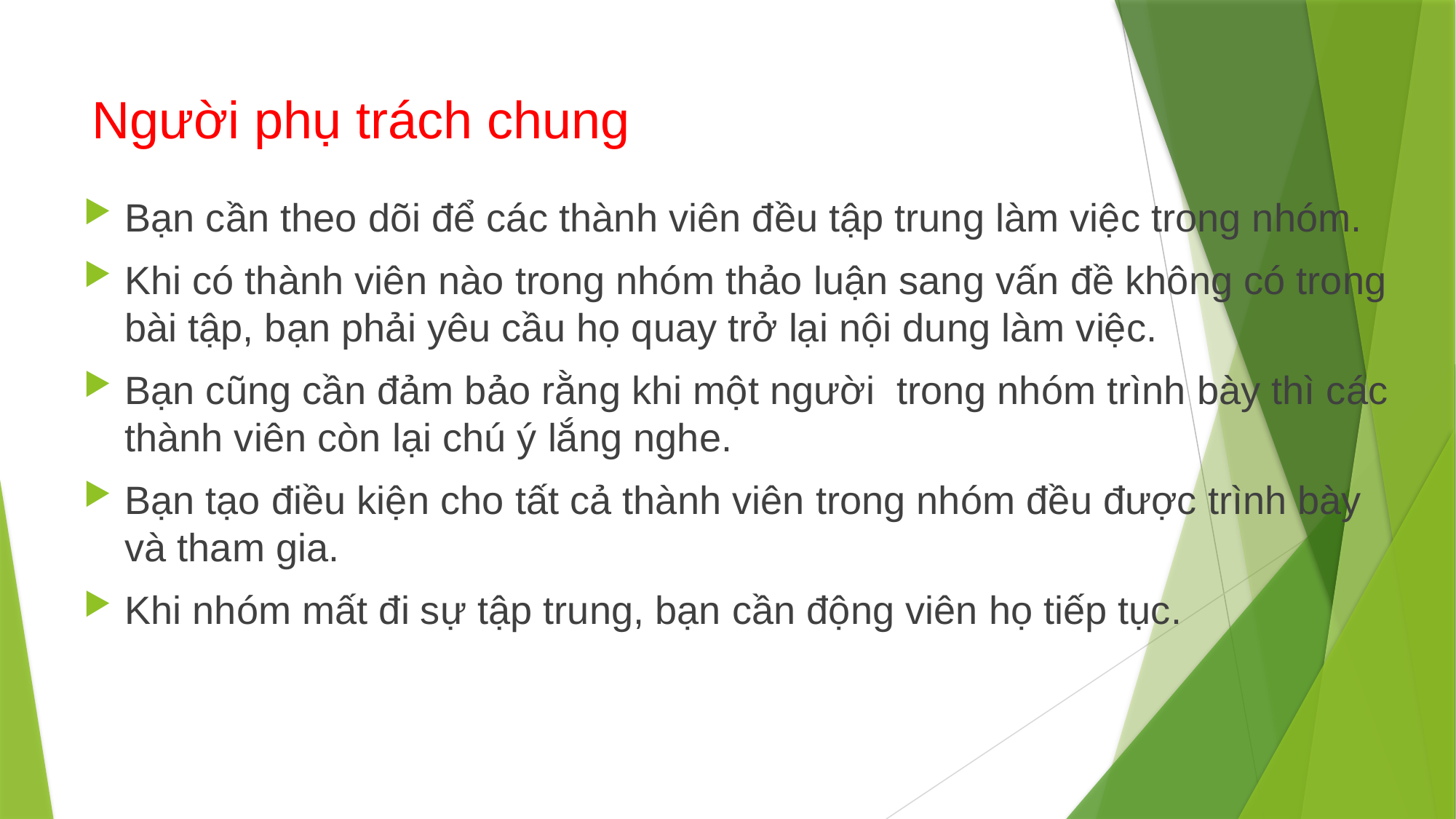

# Người phụ trách chung
Bạn cần theo dõi để các thành viên đều tập trung làm việc trong nhóm.
Khi có thành viên nào trong nhóm thảo luận sang vấn đề không có trong bài tập, bạn phải yêu cầu họ quay trở lại nội dung làm việc.
Bạn cũng cần đảm bảo rằng khi một người  trong nhóm trình bày thì các thành viên còn lại chú ý lắng nghe.
Bạn tạo điều kiện cho tất cả thành viên trong nhóm đều được trình bày và tham gia.
Khi nhóm mất đi sự tập trung, bạn cần động viên họ tiếp tục.